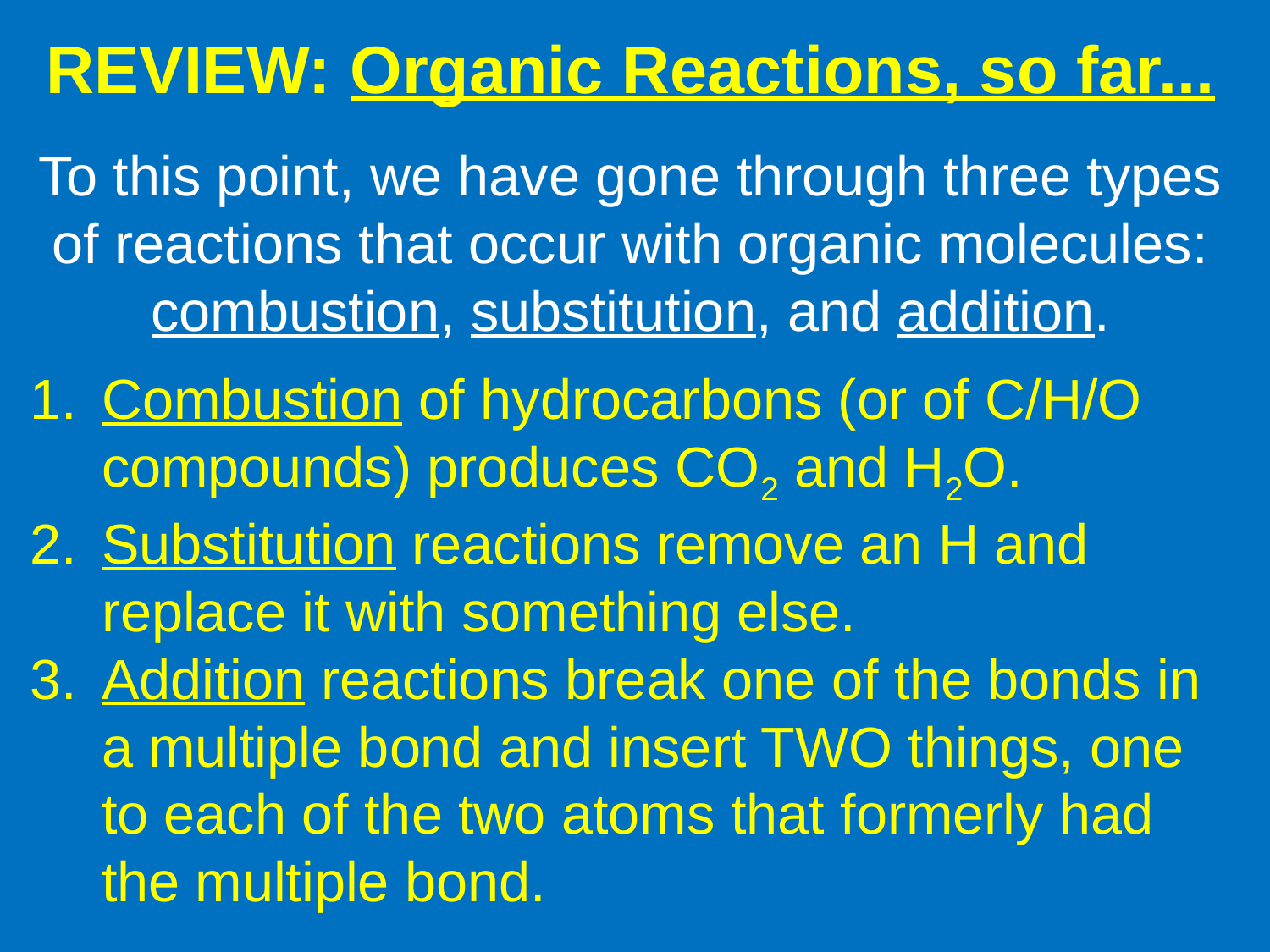

REVIEW: Organic Reactions, so far...
To this point, we have gone through three types of reactions that occur with organic molecules: combustion, substitution, and addition.
Combustion of hydrocarbons (or of C/H/O compounds) produces CO2 and H2O.
Substitution reactions remove an H and replace it with something else.
Addition reactions break one of the bonds in a multiple bond and insert TWO things, one to each of the two atoms that formerly had the multiple bond.